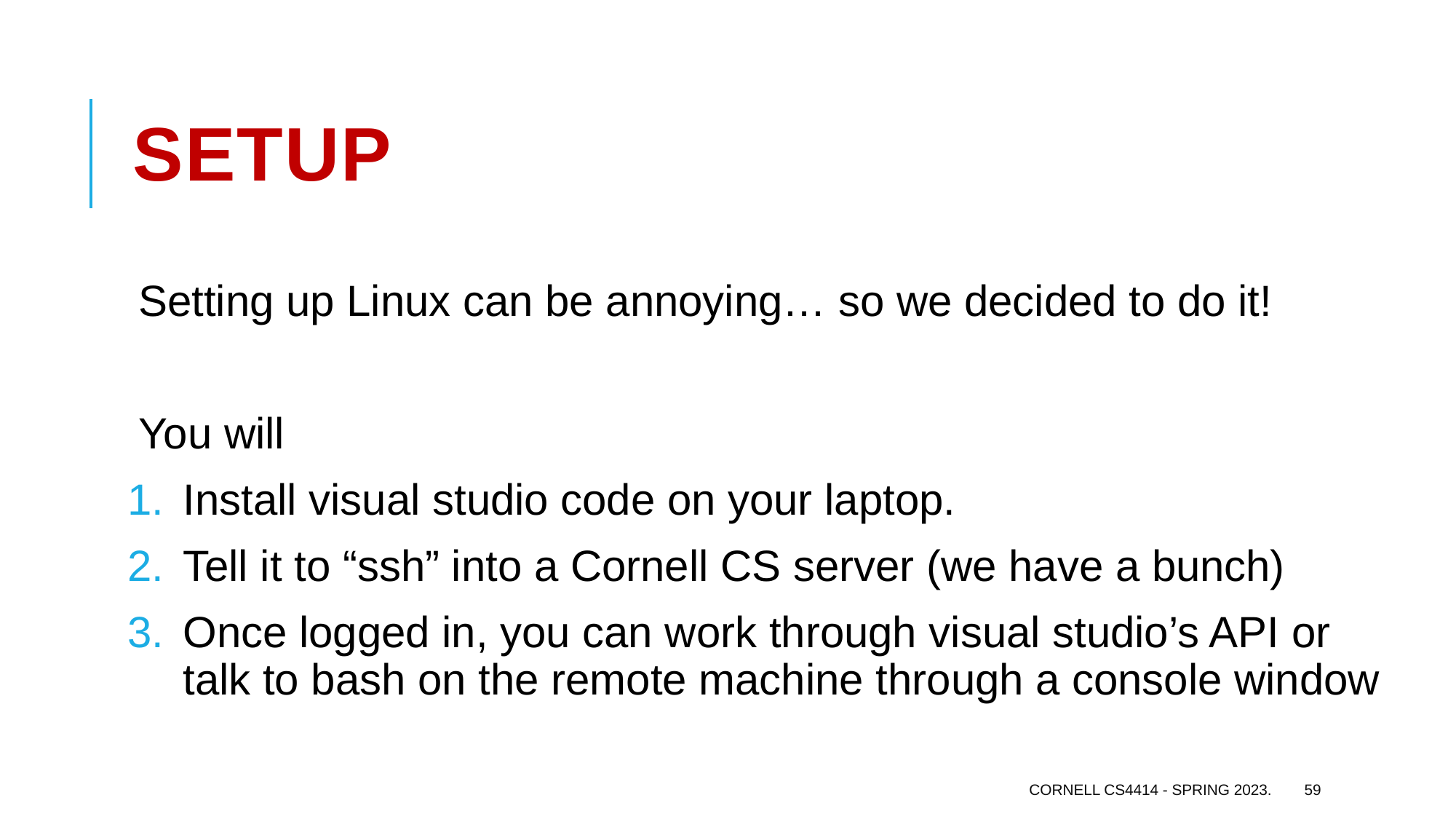

# Setup
Setting up Linux can be annoying… so we decided to do it!

You will
Install visual studio code on your laptop.
Tell it to “ssh” into a Cornell CS server (we have a bunch)
Once logged in, you can work through visual studio’s API or talk to bash on the remote machine through a console window
Cornell CS4414 - Spring 2023.
59